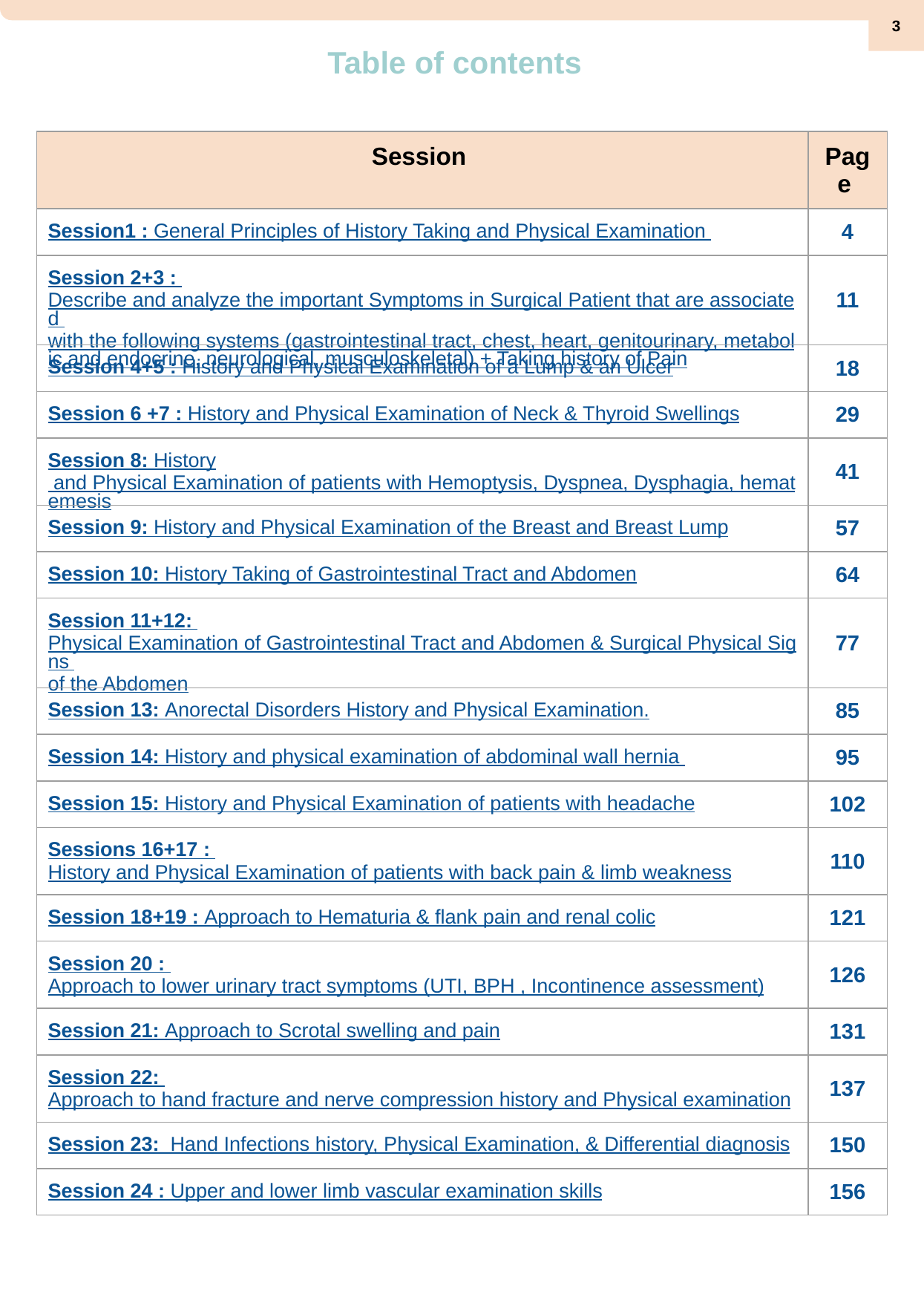

3
Table of contents
| Session | Page |
| --- | --- |
| Session1 : General Principles of History Taking and Physical Examination | 4 |
| Session 2+3 : Describe and analyze the important Symptoms in Surgical Patient that are associated with the following systems (gastrointestinal tract, chest, heart, genitourinary, metabolic and endocrine, neurological, musculoskeletal) + Taking history of Pain | 11 |
| Session 4+5 : History and Physical Examination of a Lump & an Ulcer | 18 |
| Session 6 +7 : History and Physical Examination of Neck & Thyroid Swellings | 29 |
| Session 8: History and Physical Examination of patients with Hemoptysis, Dyspnea, Dysphagia, hematemesis | 41 |
| Session 9: History and Physical Examination of the Breast and Breast Lump | 57 |
| Session 10: History Taking of Gastrointestinal Tract and Abdomen | 64 |
| Session 11+12: Physical Examination of Gastrointestinal Tract and Abdomen & Surgical Physical Signs of the Abdomen | 77 |
| Session 13: Anorectal Disorders History and Physical Examination. | 85 |
| Session 14: History and physical examination of abdominal wall hernia | 95 |
| Session 15: History and Physical Examination of patients with headache | 102 |
| Sessions 16+17 : History and Physical Examination of patients with back pain & limb weakness | 110 |
| Session 18+19 : Approach to Hematuria & flank pain and renal colic | 121 |
| Session 20 : Approach to lower urinary tract symptoms (UTI, BPH , Incontinence assessment) | 126 |
| Session 21: Approach to Scrotal swelling and pain | 131 |
| Session 22: Approach to hand fracture and nerve compression history and Physical examination | 137 |
| Session 23: Hand Infections history, Physical Examination, & Differential diagnosis | 150 |
| Session 24 : Upper and lower limb vascular examination skills | 156 |